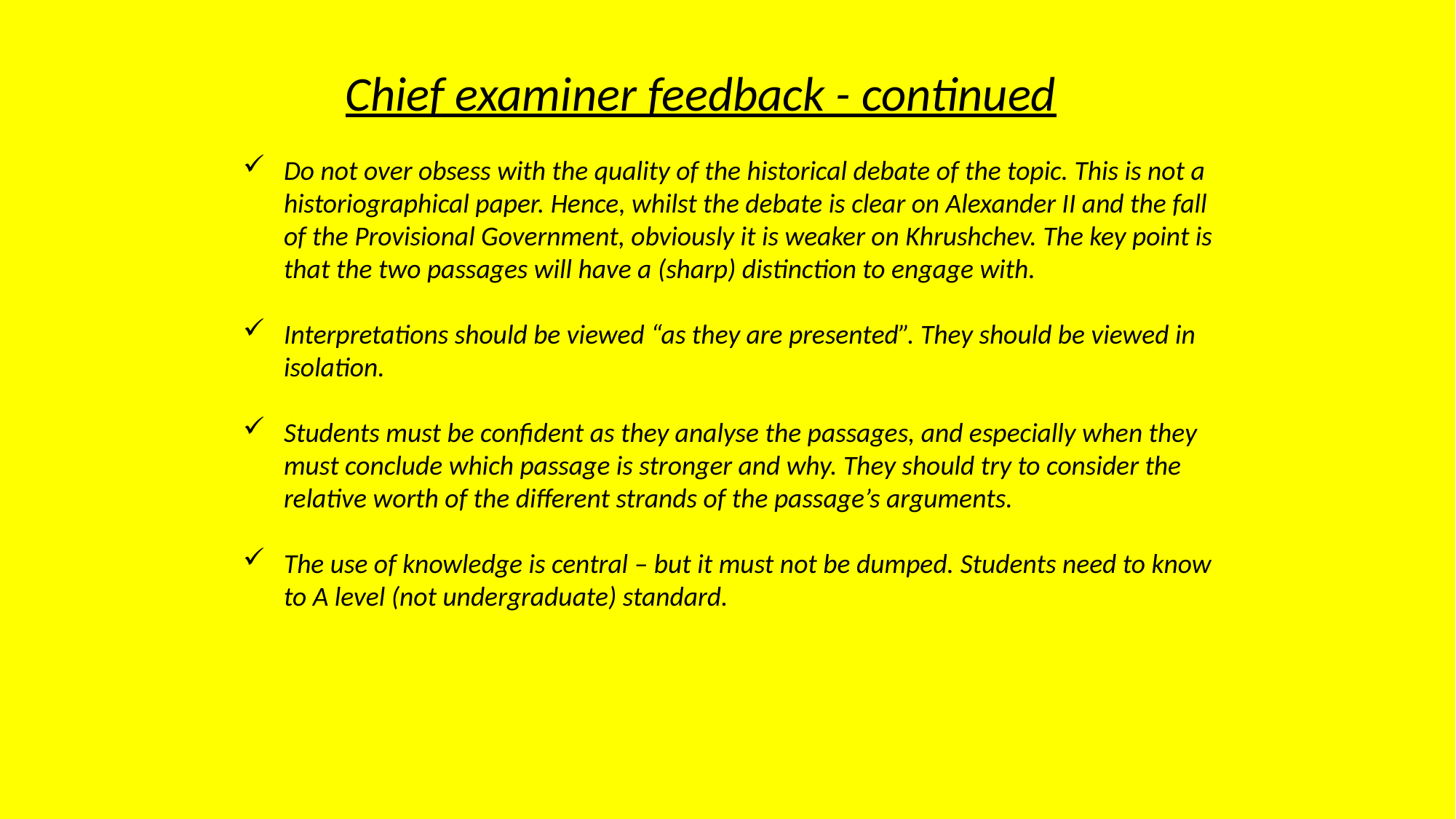

Chief examiner feedback - continued

Do not over obsess with the quality of the historical debate of the topic. This is not a historiographical paper. Hence, whilst the debate is clear on Alexander II and the fall of the Provisional Government, obviously it is weaker on Khrushchev. The key point is that the two passages will have a (sharp) distinction to engage with.

Interpretations should be viewed “as they are presented”. They should be viewed in isolation.

Students must be confident as they analyse the passages, and especially when they must conclude which passage is stronger and why. They should try to consider the relative worth of the different strands of the passage’s arguments.

The use of knowledge is central – but it must not be dumped. Students need to know to A level (not undergraduate) standard.